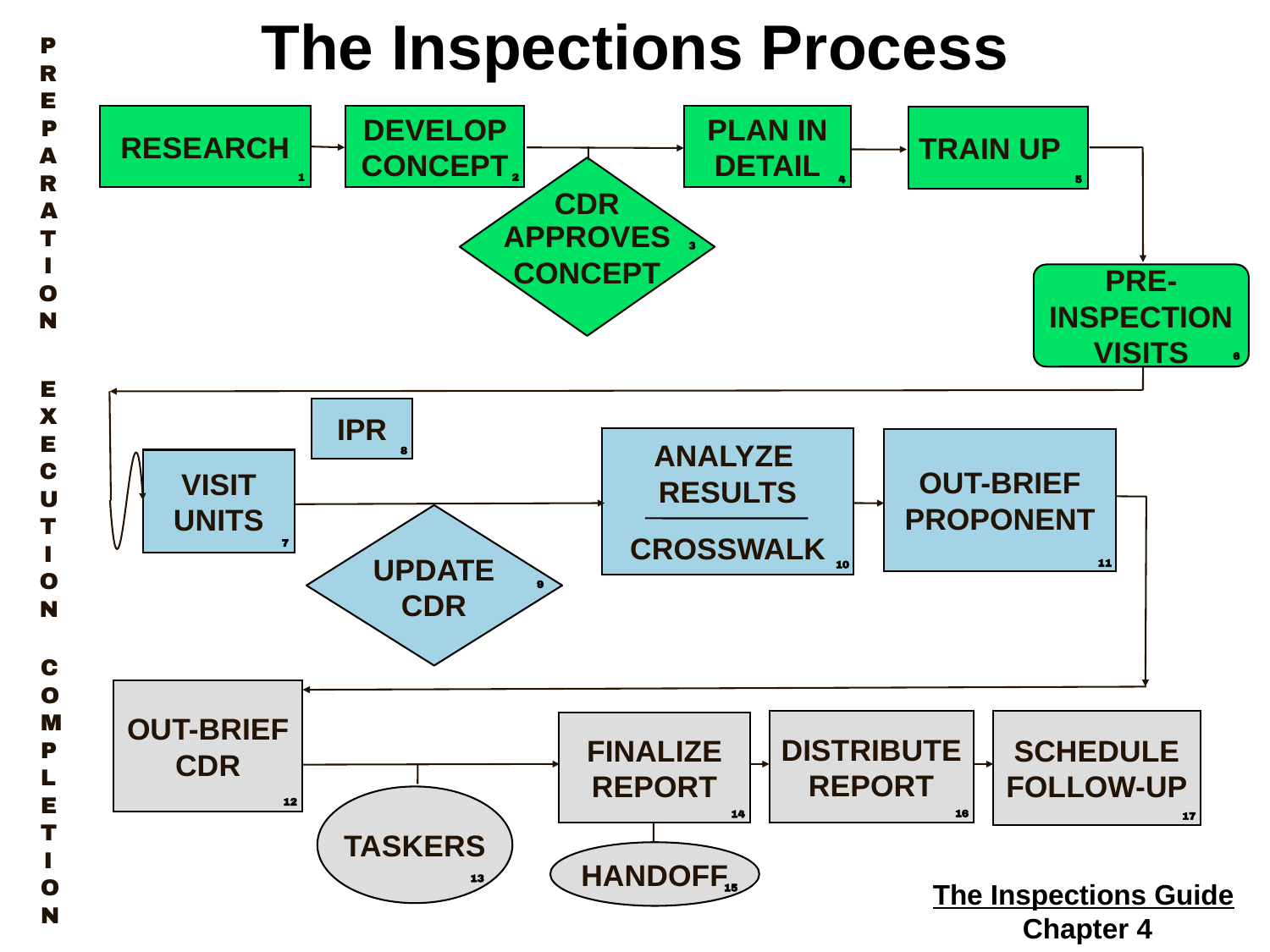

The Inspections Process
DEVELOP CONCEPT
PLAN IN DETAIL
RESEARCH
TRAIN UP

1
2
5
4
PREPARATION
CDR
APPROVES CONCEPT
3
PRE-INSPECTION VISITS
6

IPR
ANALYZE
RESULTS

CROSSWALK
OUT-BRIEF PROPONENT
8
VISIT UNITS
EXECUTION

7
UPDATE CDR
11
10
9
OUT-BRIEF CDR

SCHEDULE FOLLOW-UP
DISTRIBUTE REPORT
FINALIZE REPORT

COMPLETION
TASKERS
12
16
14
17

HANDOFF
13
The Inspections Guide
Chapter 4
15